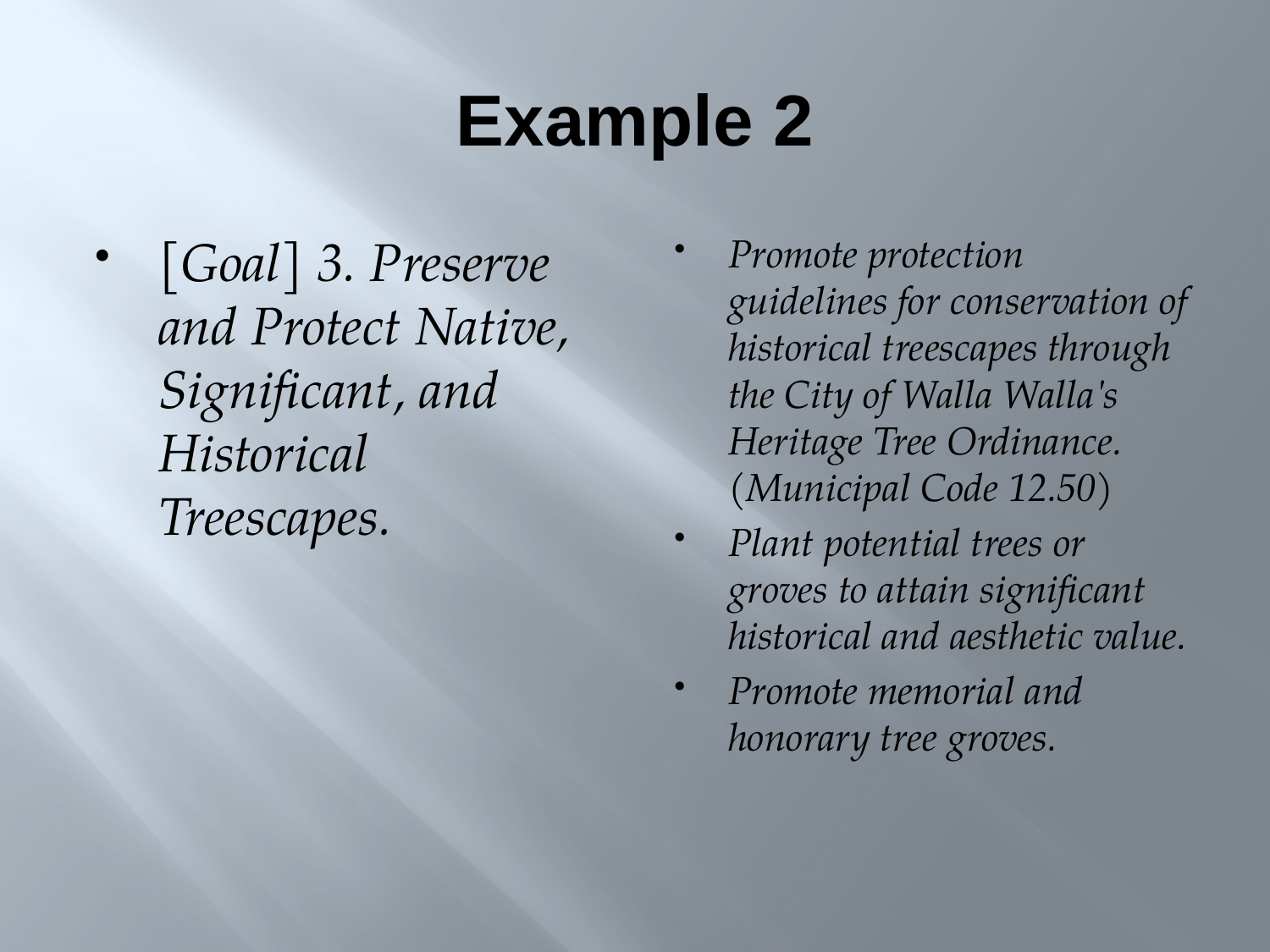

# Example 2
[Goal] 3. Preserve and Protect Native, Significant, and Historical Treescapes.

Promote protection guidelines for conservation of historical treescapes through the City of Walla Walla's Heritage Tree Ordinance. (Municipal Code 12.50)
Plant potential trees or groves to attain significant historical and aesthetic value.
Promote memorial and honorary tree groves.